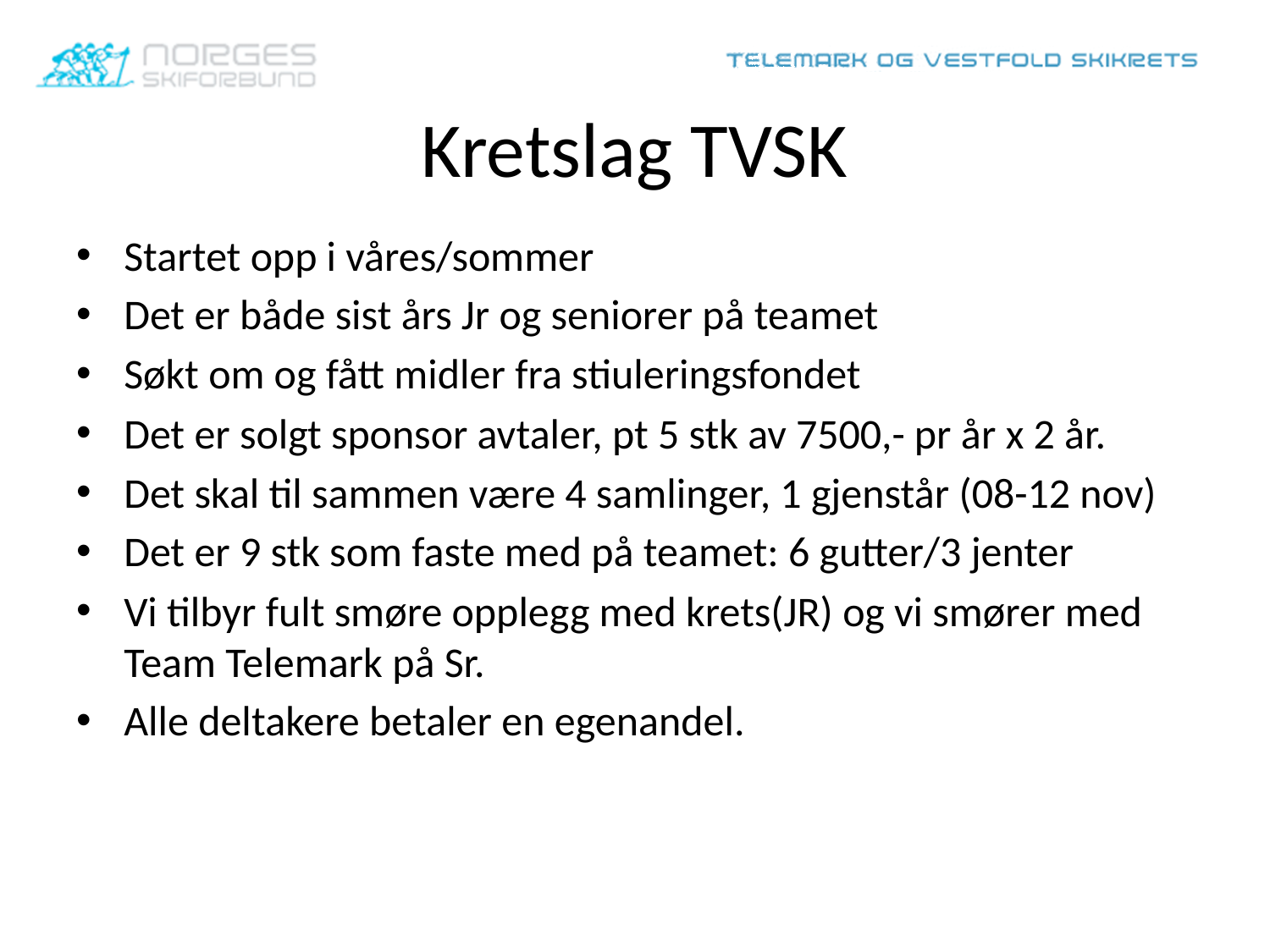

# Kretslag TVSK
Startet opp i våres/sommer
Det er både sist års Jr og seniorer på teamet
Søkt om og fått midler fra stiuleringsfondet
Det er solgt sponsor avtaler, pt 5 stk av 7500,- pr år x 2 år.
Det skal til sammen være 4 samlinger, 1 gjenstår (08-12 nov)
Det er 9 stk som faste med på teamet: 6 gutter/3 jenter
Vi tilbyr fult smøre opplegg med krets(JR) og vi smører med Team Telemark på Sr.
Alle deltakere betaler en egenandel.